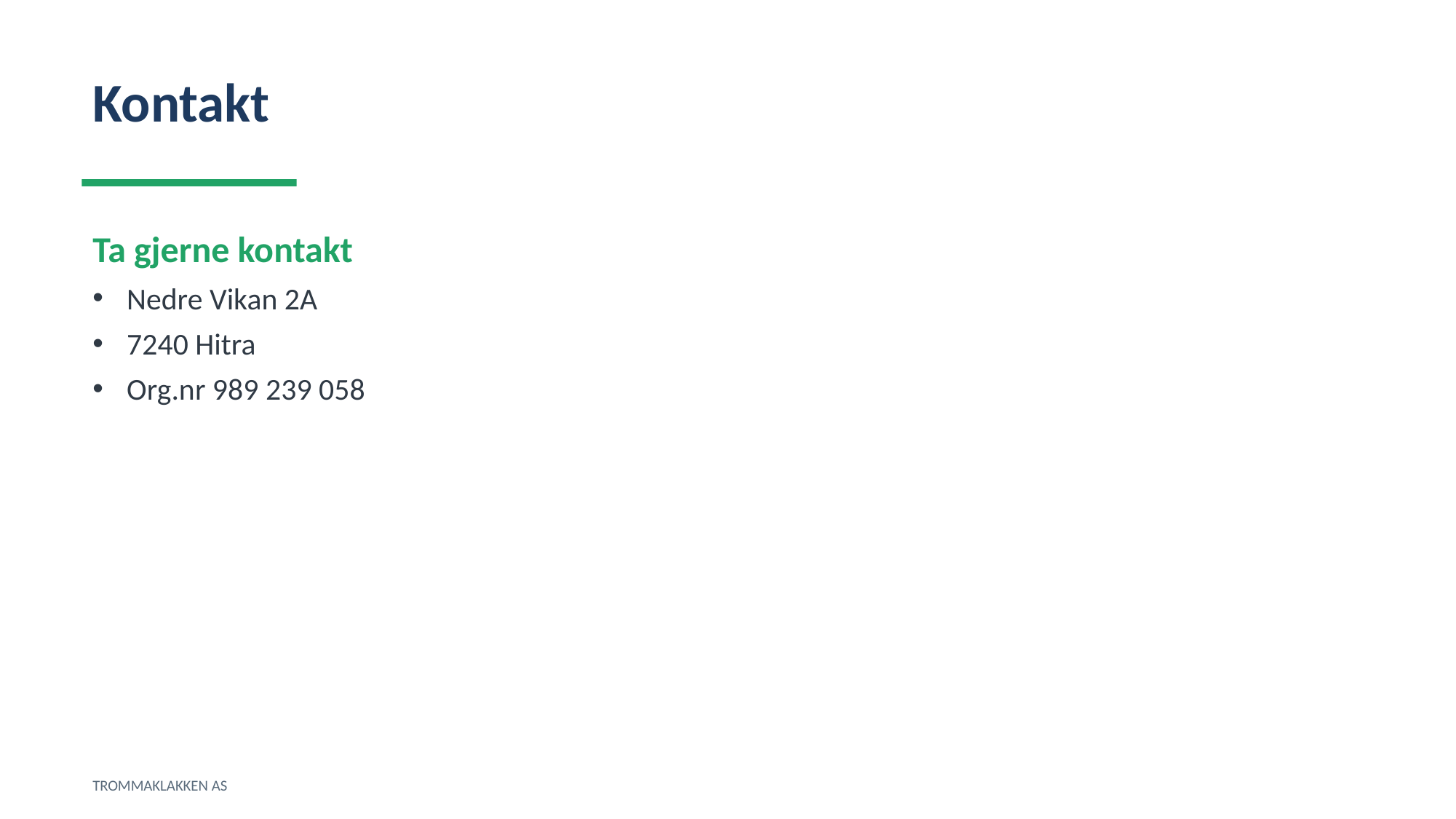

Kontakt

Ta gjerne kontakt
Nedre Vikan 2A
7240 Hitra
Org.nr 989 239 058
TROMMAKLAKKEN AS